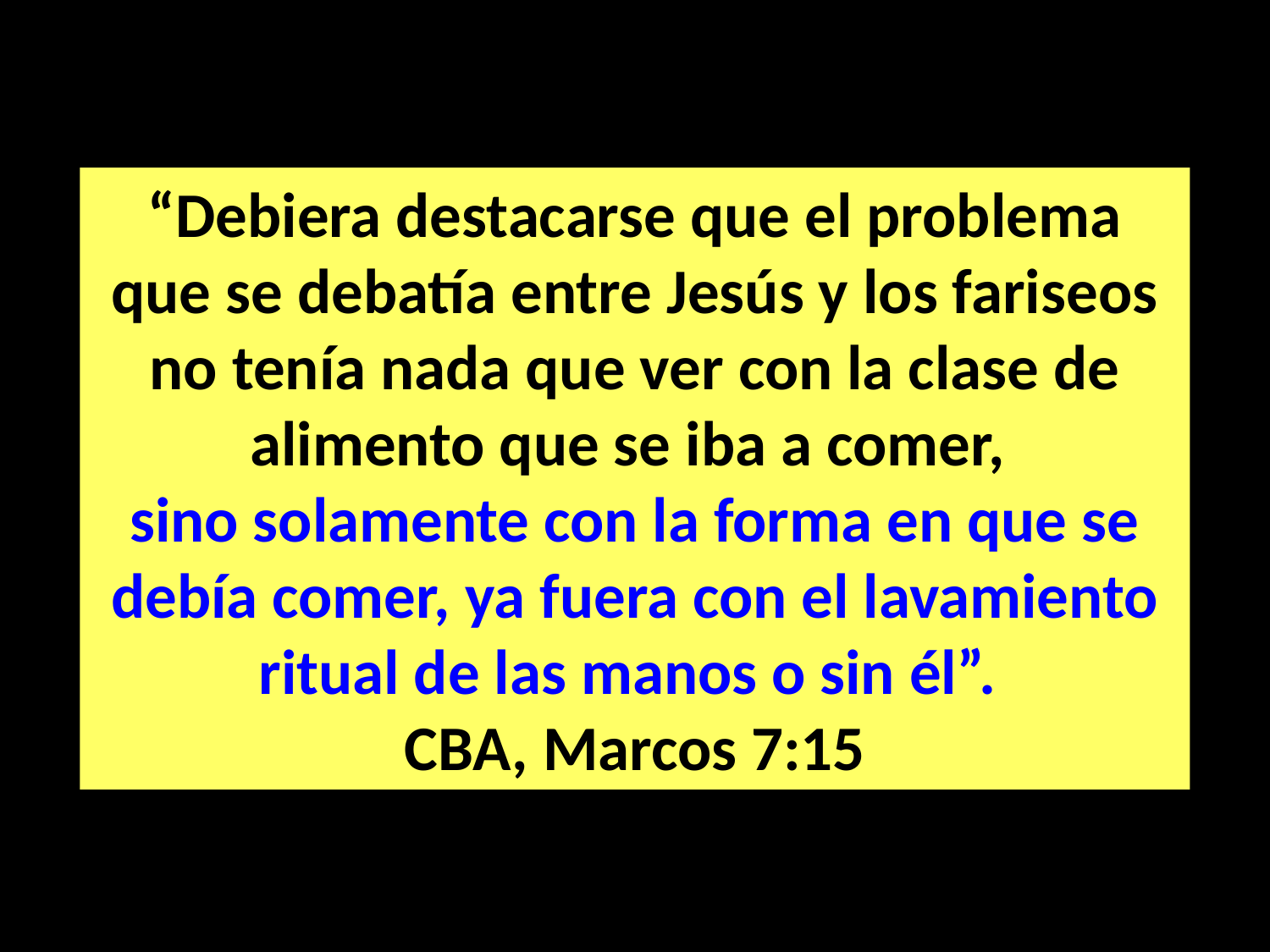

“Debiera destacarse que el problema que se debatía entre Jesús y los fariseos no tenía nada que ver con la clase de alimento que se iba a comer,
sino solamente con la forma en que se debía comer, ya fuera con el lavamiento ritual de las manos o sin él”.
CBA, Marcos 7:15